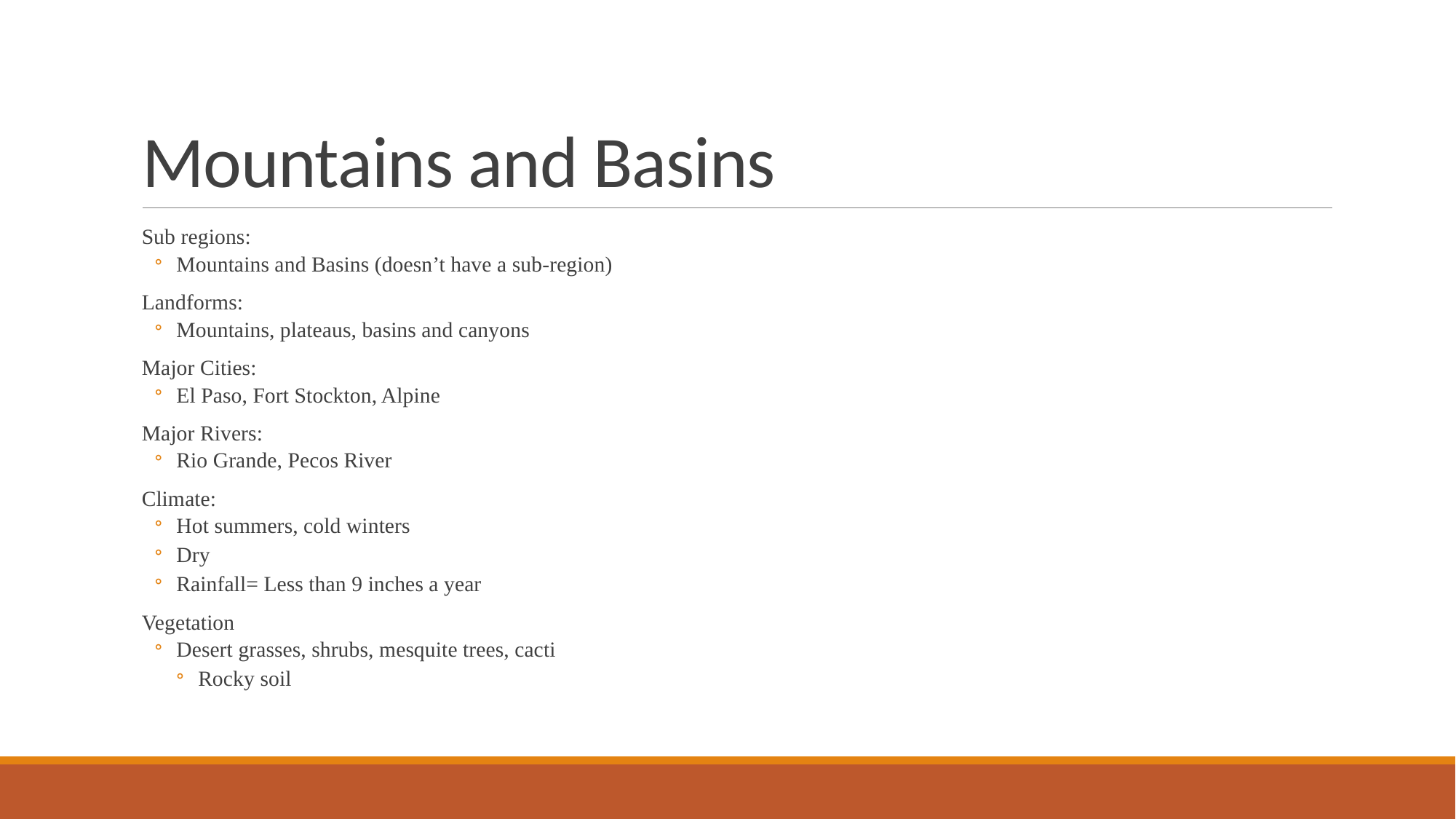

# Mountains and Basins
Sub regions:
Mountains and Basins (doesn’t have a sub-region)
Landforms:
Mountains, plateaus, basins and canyons
Major Cities:
El Paso, Fort Stockton, Alpine
Major Rivers:
Rio Grande, Pecos River
Climate:
Hot summers, cold winters
Dry
Rainfall= Less than 9 inches a year
Vegetation
Desert grasses, shrubs, mesquite trees, cacti
Rocky soil